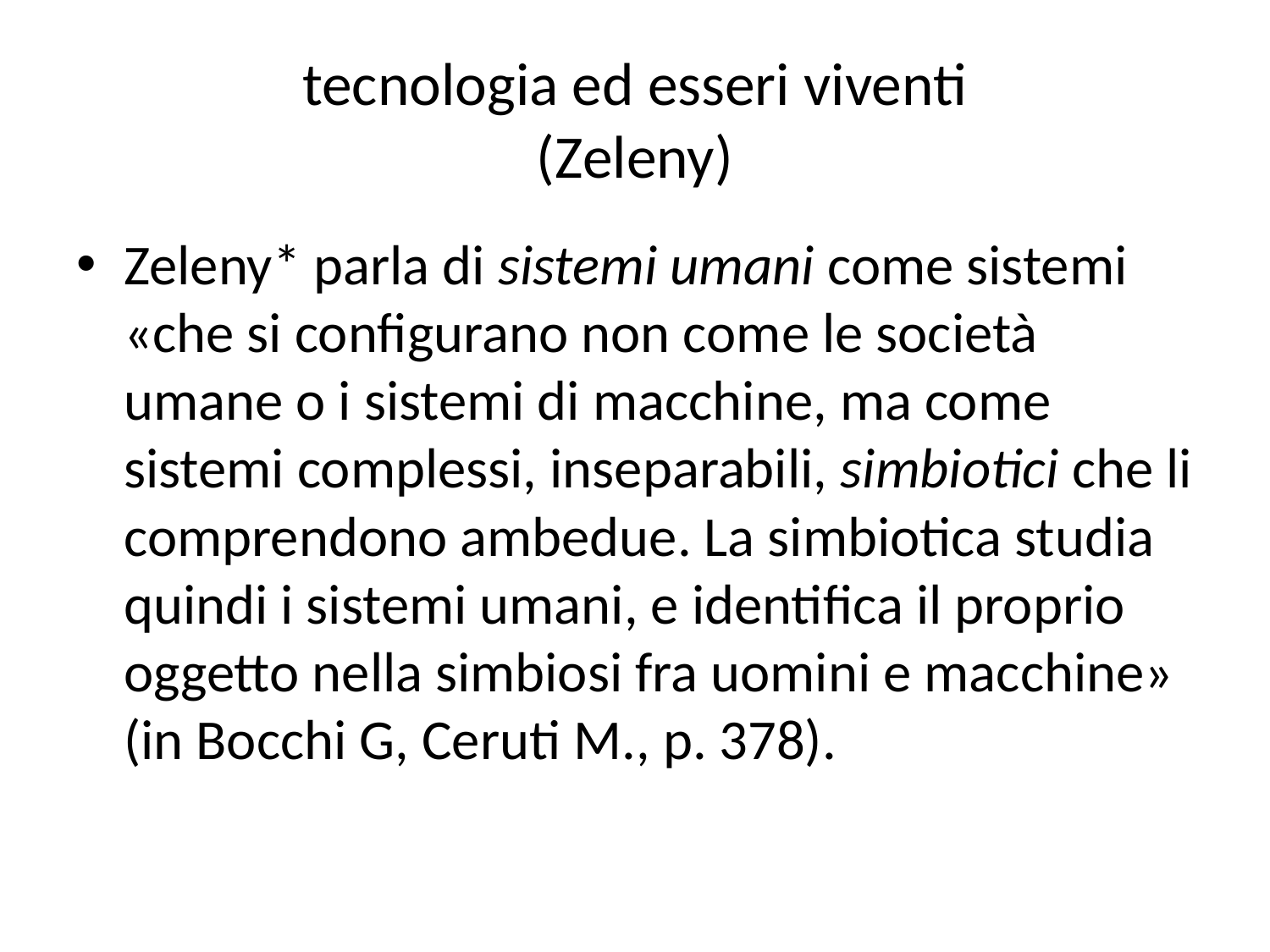

# tecnologia ed esseri viventi (Zeleny)
Zeleny* parla di sistemi umani come sistemi «che si configurano non come le società umane o i sistemi di macchine, ma come sistemi complessi, inseparabili, simbiotici che li comprendono ambedue. La simbiotica studia quindi i sistemi umani, e identifica il proprio oggetto nella simbiosi fra uomini e macchine» (in Bocchi G, Ceruti M., p. 378).